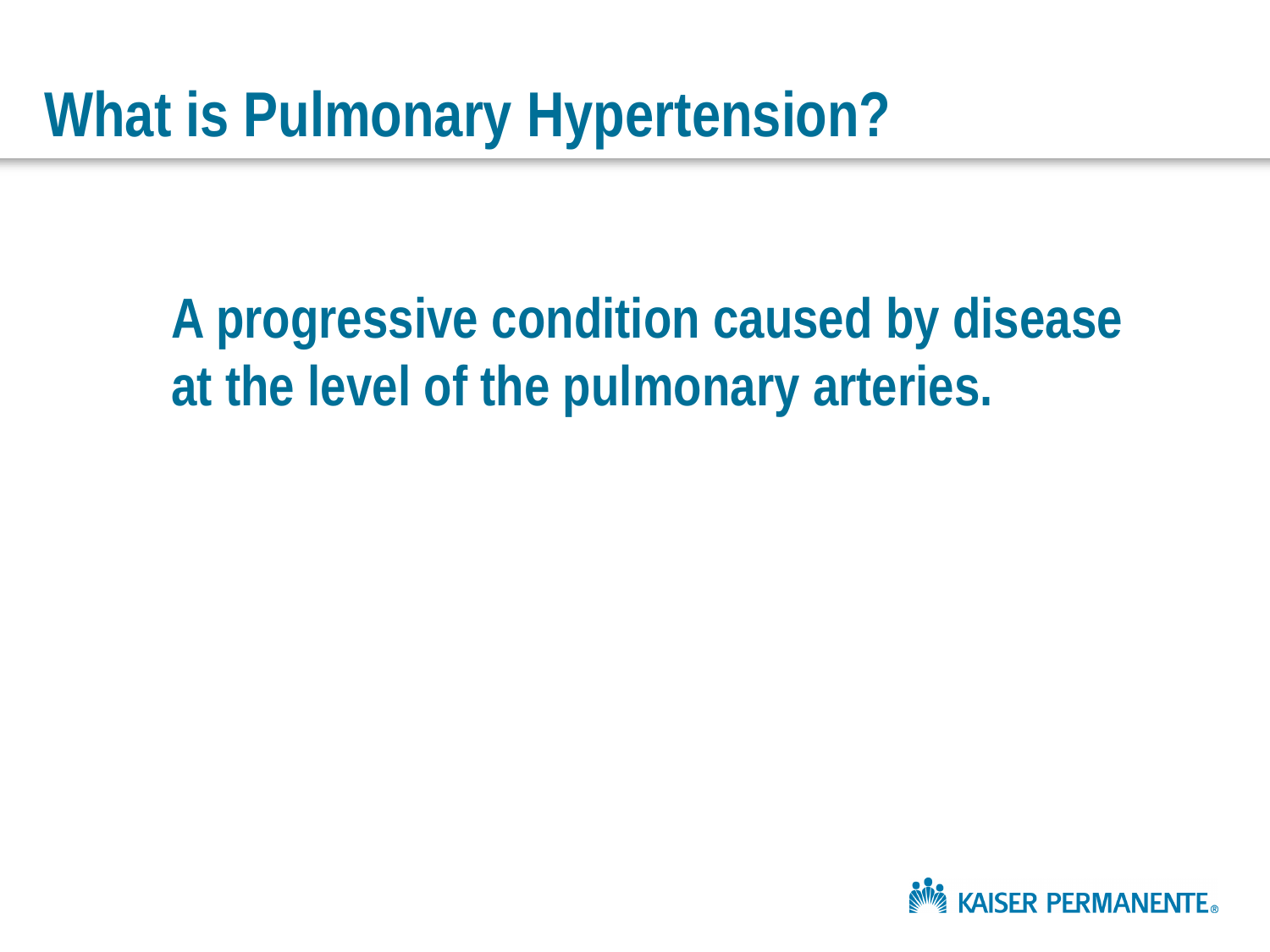

# What is Pulmonary Hypertension?
A progressive condition caused by disease at the level of the pulmonary arteries.